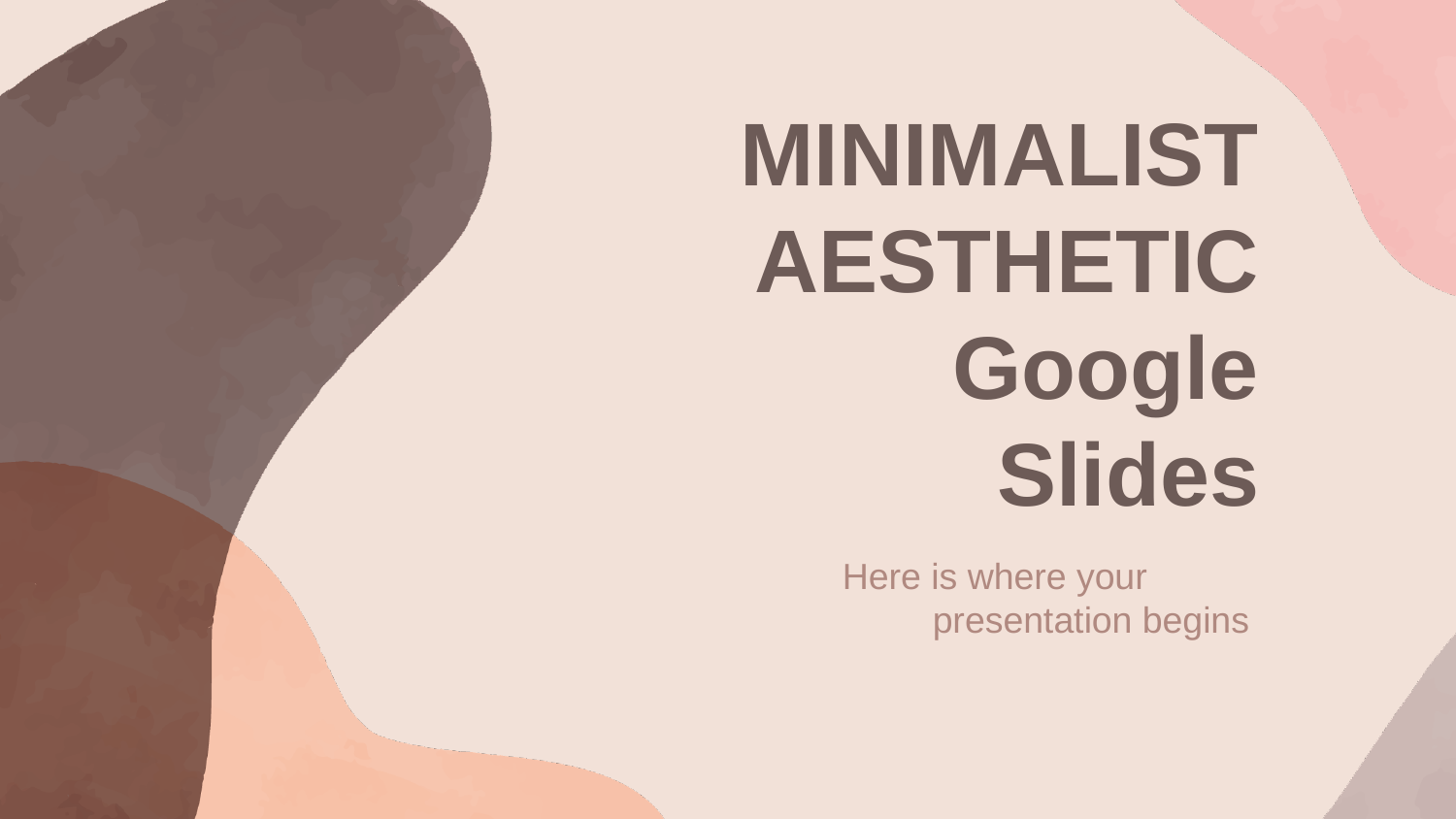

# MINIMALIST AESTHETIC Google Slides
Here is where your            presentation begins